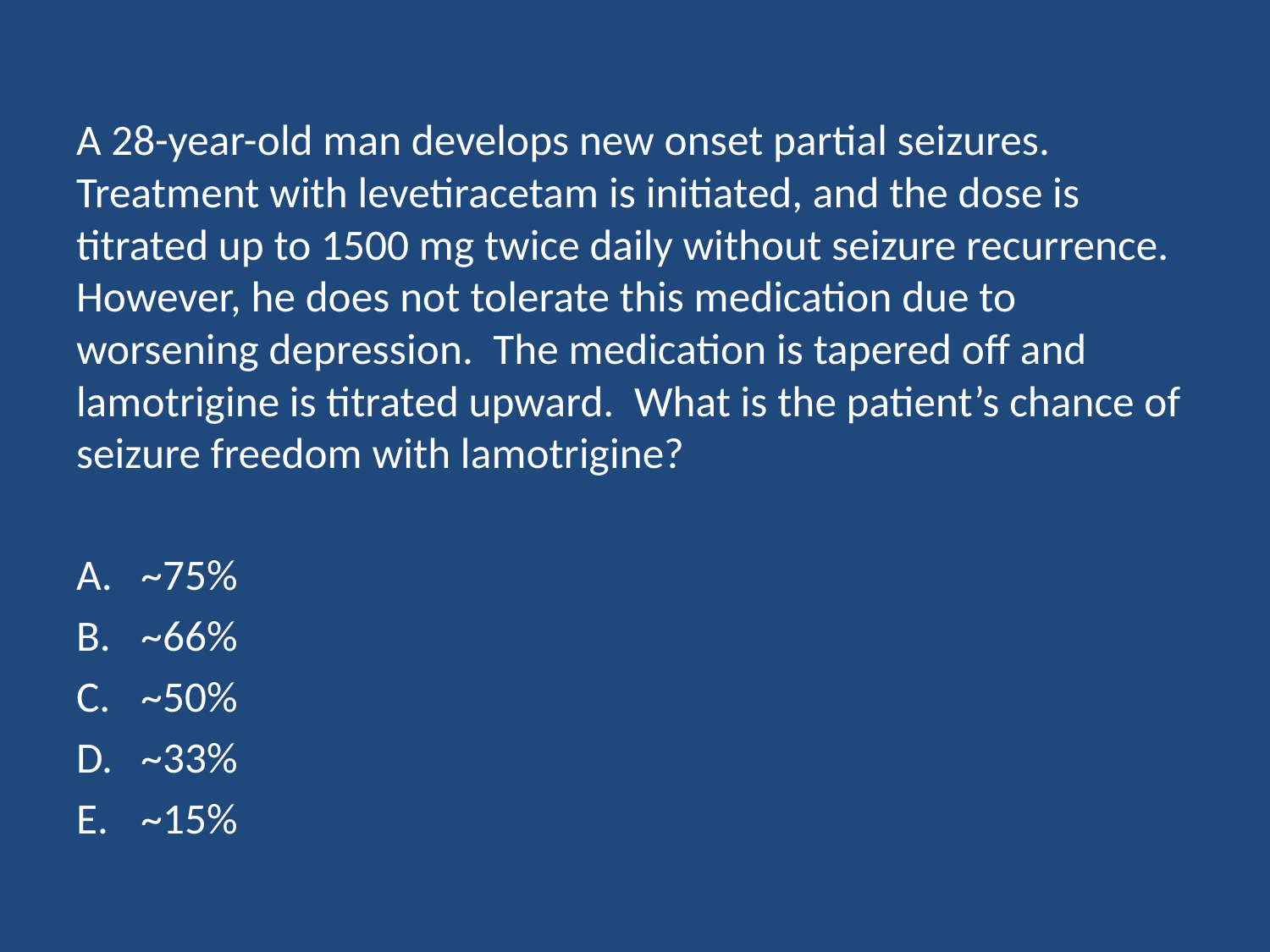

A 28-year-old man develops new onset partial seizures.  Treatment with levetiracetam is initiated, and the dose is titrated up to 1500 mg twice daily without seizure recurrence.  However, he does not tolerate this medication due to worsening depression.  The medication is tapered off and lamotrigine is titrated upward.  What is the patient’s chance of seizure freedom with lamotrigine?

~75%
~66%
~50%
~33%
~15%